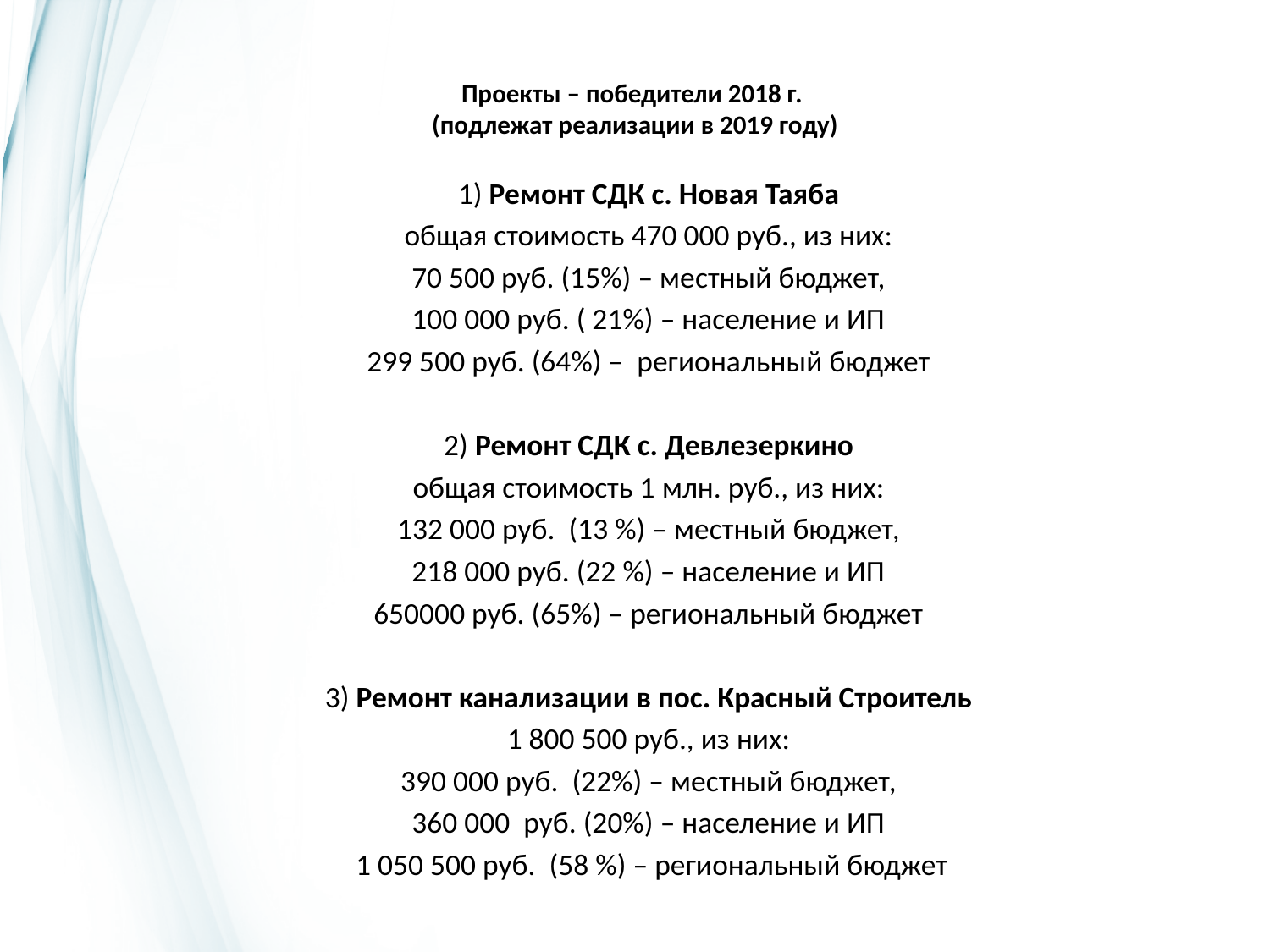

# Проекты – победители 2018 г. (подлежат реализации в 2019 году)

1) Ремонт СДК с. Новая Таяба
общая стоимость 470 000 руб., из них:
70 500 руб. (15%) – местный бюджет,
100 000 руб. ( 21%) – население и ИП
299 500 руб. (64%) –  региональный бюджет

2) Ремонт СДК с. Девлезеркино
общая стоимость 1 млн. руб., из них:
132 000 руб.  (13 %) – местный бюджет,
218 000 руб. (22 %) – население и ИП
650000 руб. (65%) – региональный бюджет

3) Ремонт канализации в пос. Красный Строитель
1 800 500 руб., из них:
390 000 руб.  (22%) – местный бюджет,
360 000  руб. (20%) – население и ИП
 1 050 500 руб.  (58 %) – региональный бюджет